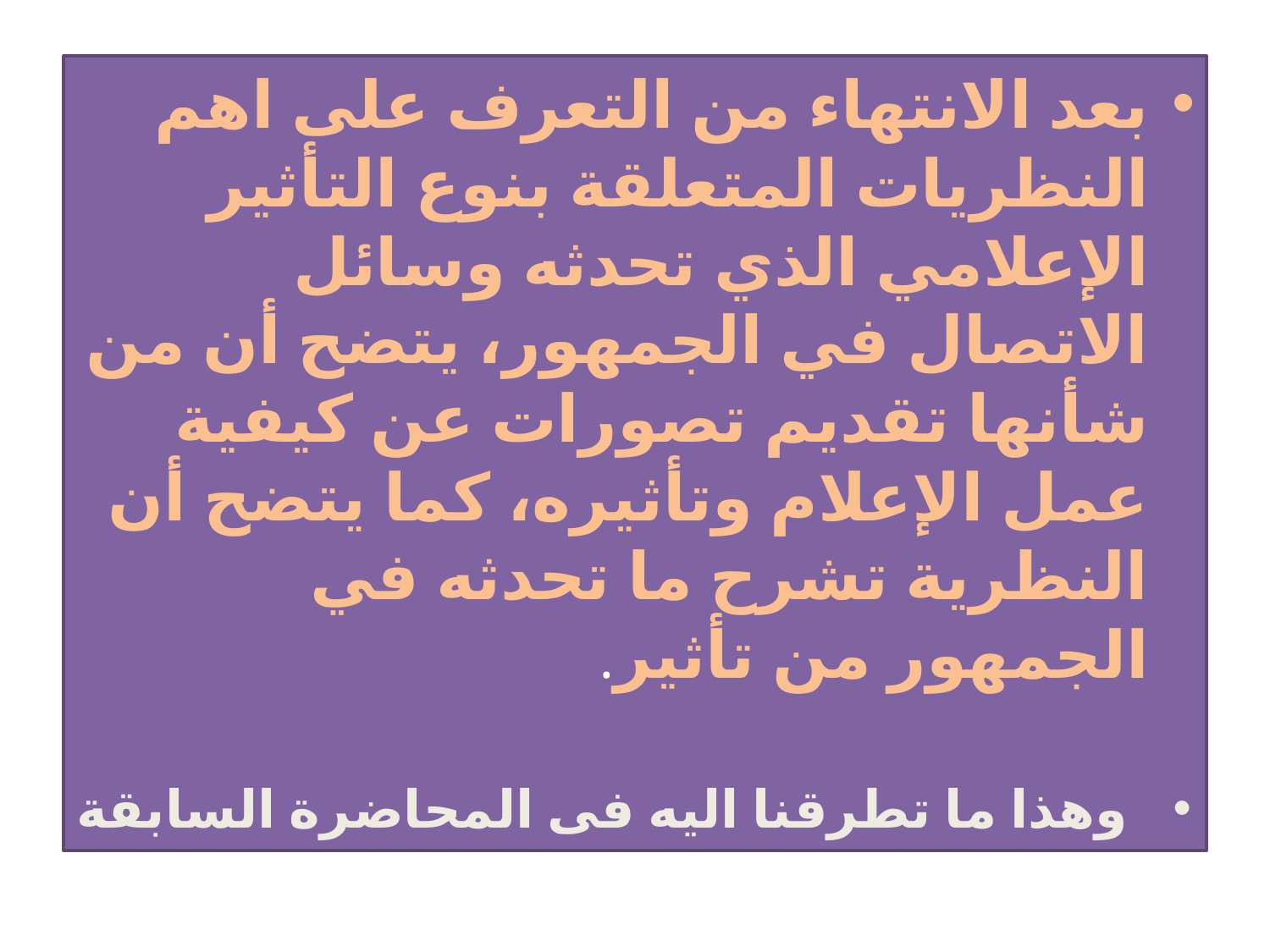

بعد الانتهاء من التعرف على اهم النظريات المتعلقة بنوع التأثير الإعلامي الذي تحدثه وسائل الاتصال في الجمهور، يتضح أن من شأنها تقديم تصورات عن كيفية عمل الإعلام وتأثيره، كما يتضح أن النظرية تشرح ما تحدثه في الجمهور من تأثير.

 وهذا ما تطرقنا اليه فى المحاضرة السابقة